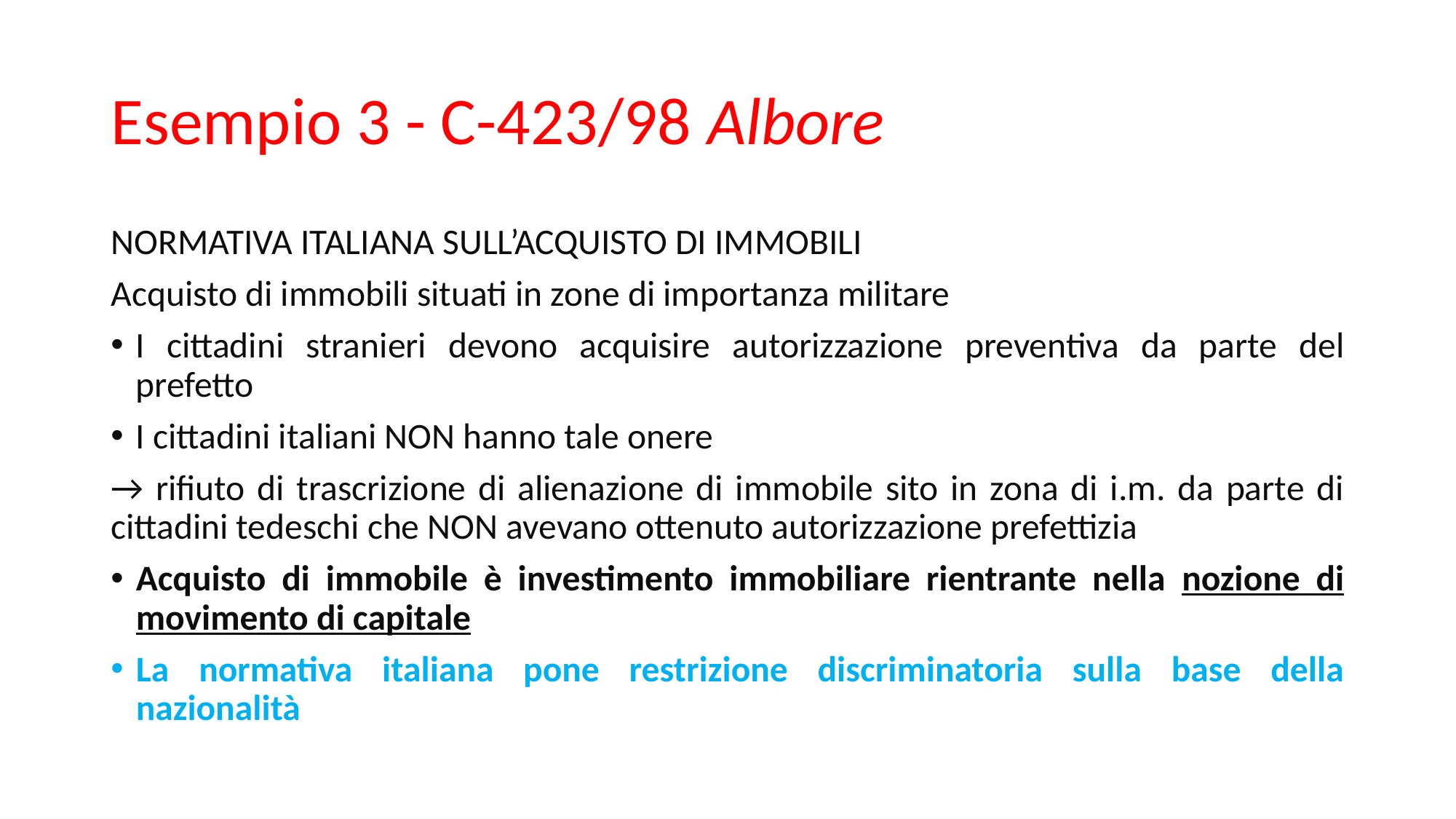

# Esempio 3 - C-423/98 Albore
NORMATIVA ITALIANA SULL’ACQUISTO DI IMMOBILI
Acquisto di immobili situati in zone di importanza militare
I cittadini stranieri devono acquisire autorizzazione preventiva da parte del prefetto
I cittadini italiani NON hanno tale onere
→ rifiuto di trascrizione di alienazione di immobile sito in zona di i.m. da parte di cittadini tedeschi che NON avevano ottenuto autorizzazione prefettizia
Acquisto di immobile è investimento immobiliare rientrante nella nozione di movimento di capitale
La normativa italiana pone restrizione discriminatoria sulla base della nazionalità